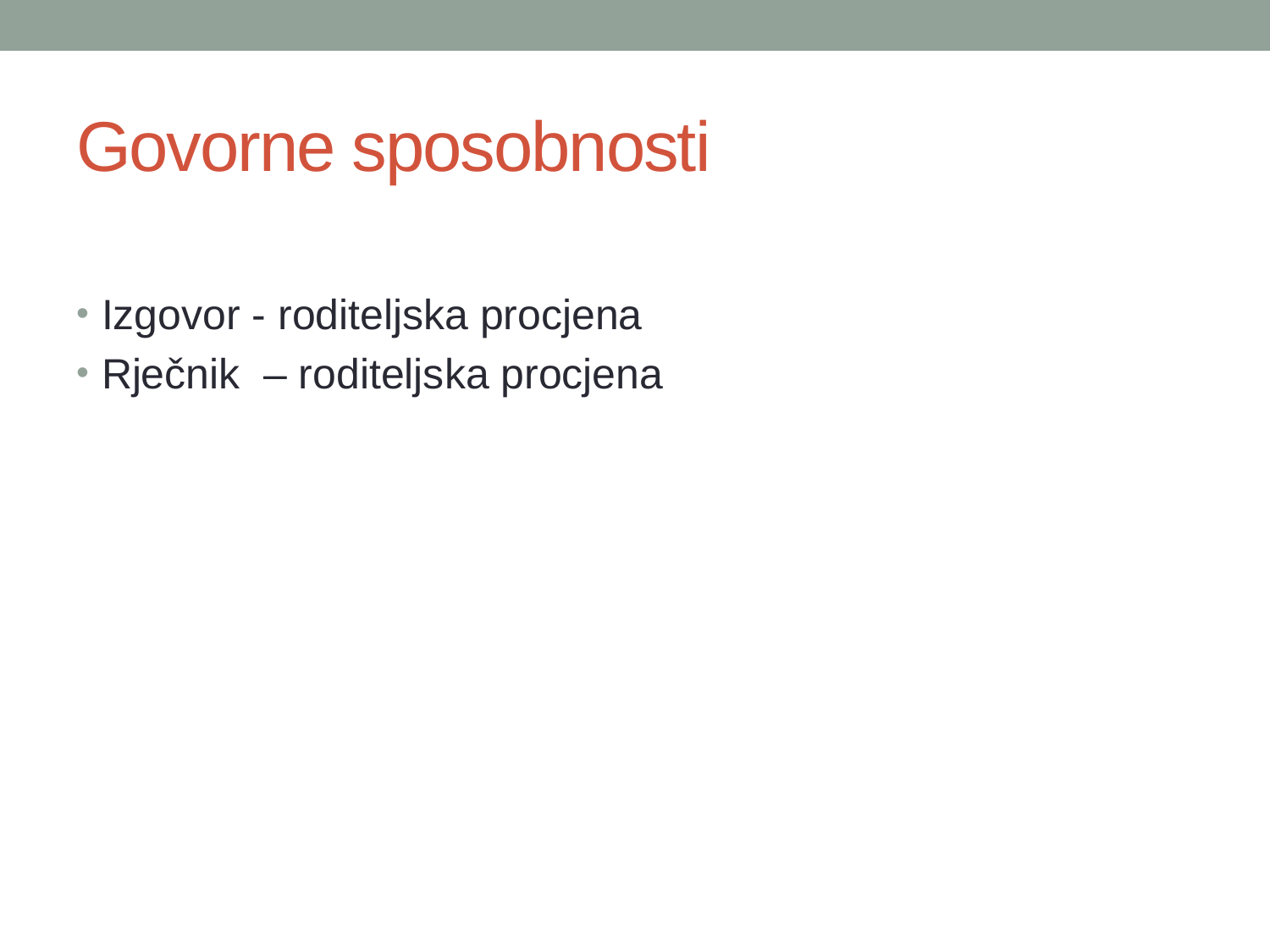

# Govorne sposobnosti

Izgovor - roditeljska procjena
Rječnik  – roditeljska procjena